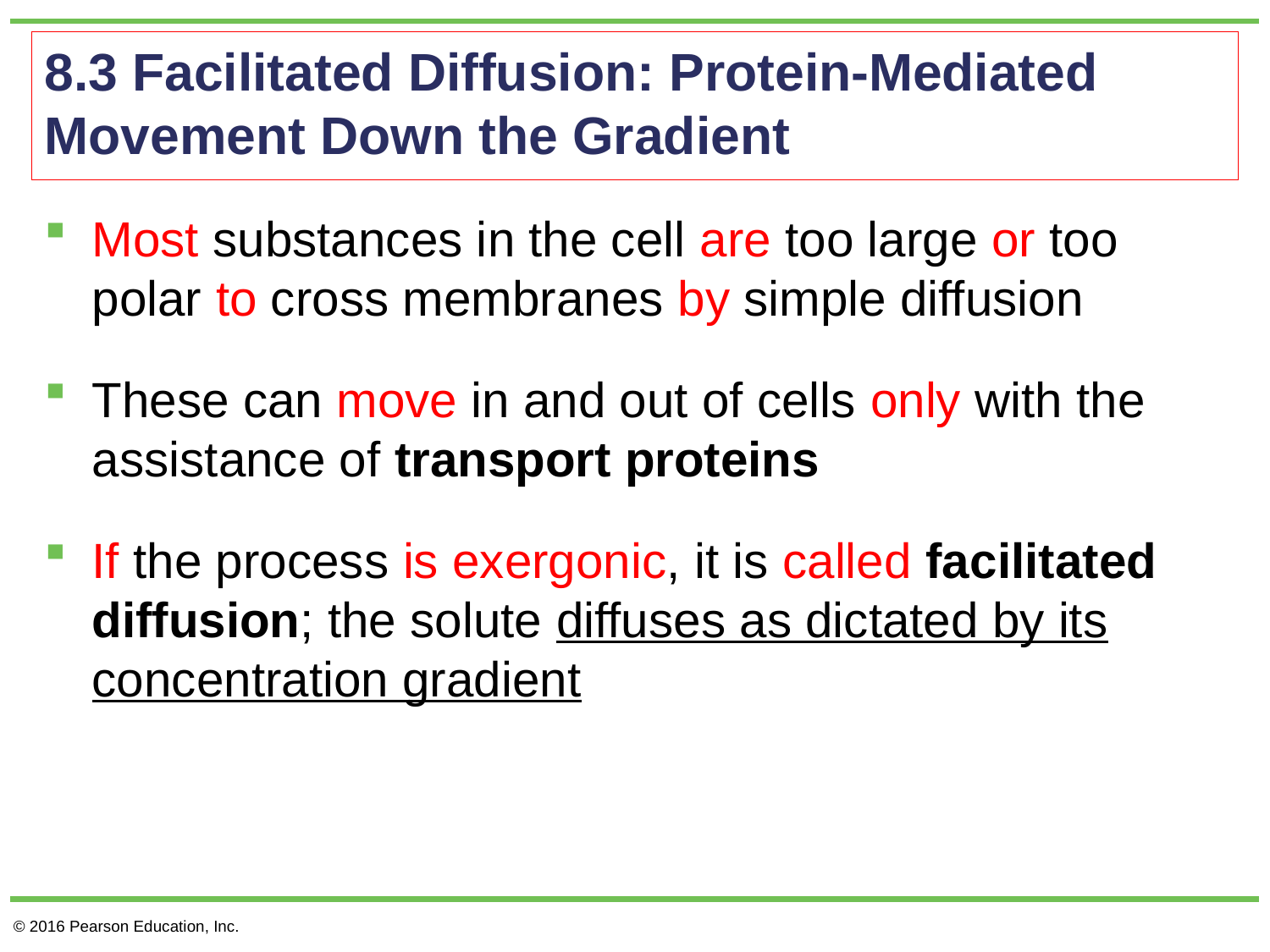

# 8.3 Facilitated Diffusion: Protein-Mediated Movement Down the Gradient
Most substances in the cell are too large or too polar to cross membranes by simple diffusion
These can move in and out of cells only with the assistance of transport proteins
If the process is exergonic, it is called facilitated diffusion; the solute diffuses as dictated by its concentration gradient
© 2016 Pearson Education, Inc.